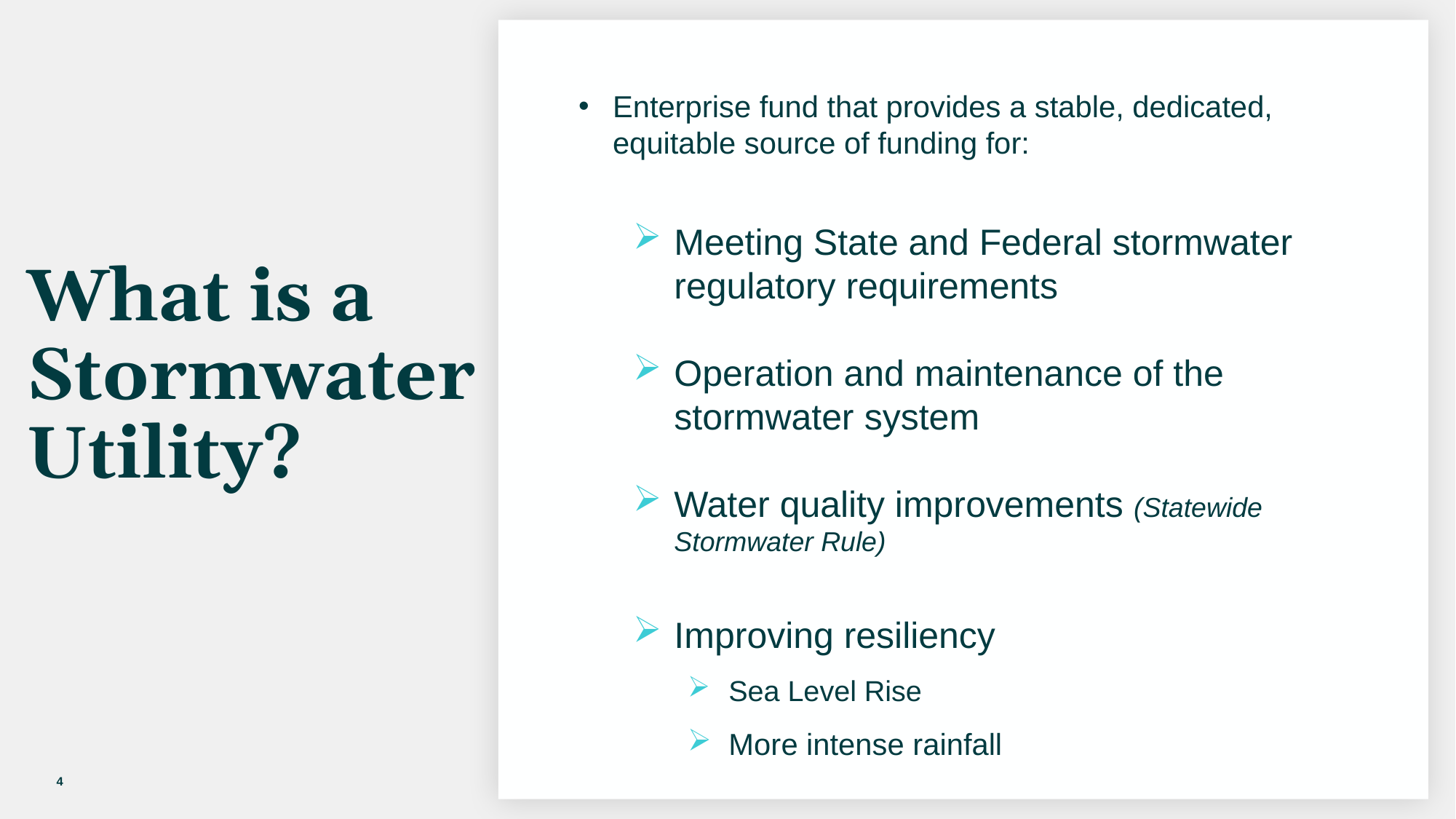

Enterprise fund that provides a stable, dedicated, equitable source of funding for:

Meeting State and Federal stormwater regulatory requirements

Operation and maintenance of the stormwater system

Water quality improvements (Statewide Stormwater Rule)

Improving resiliency
Sea Level Rise
More intense rainfall

# What is a Stormwater Utility?

4